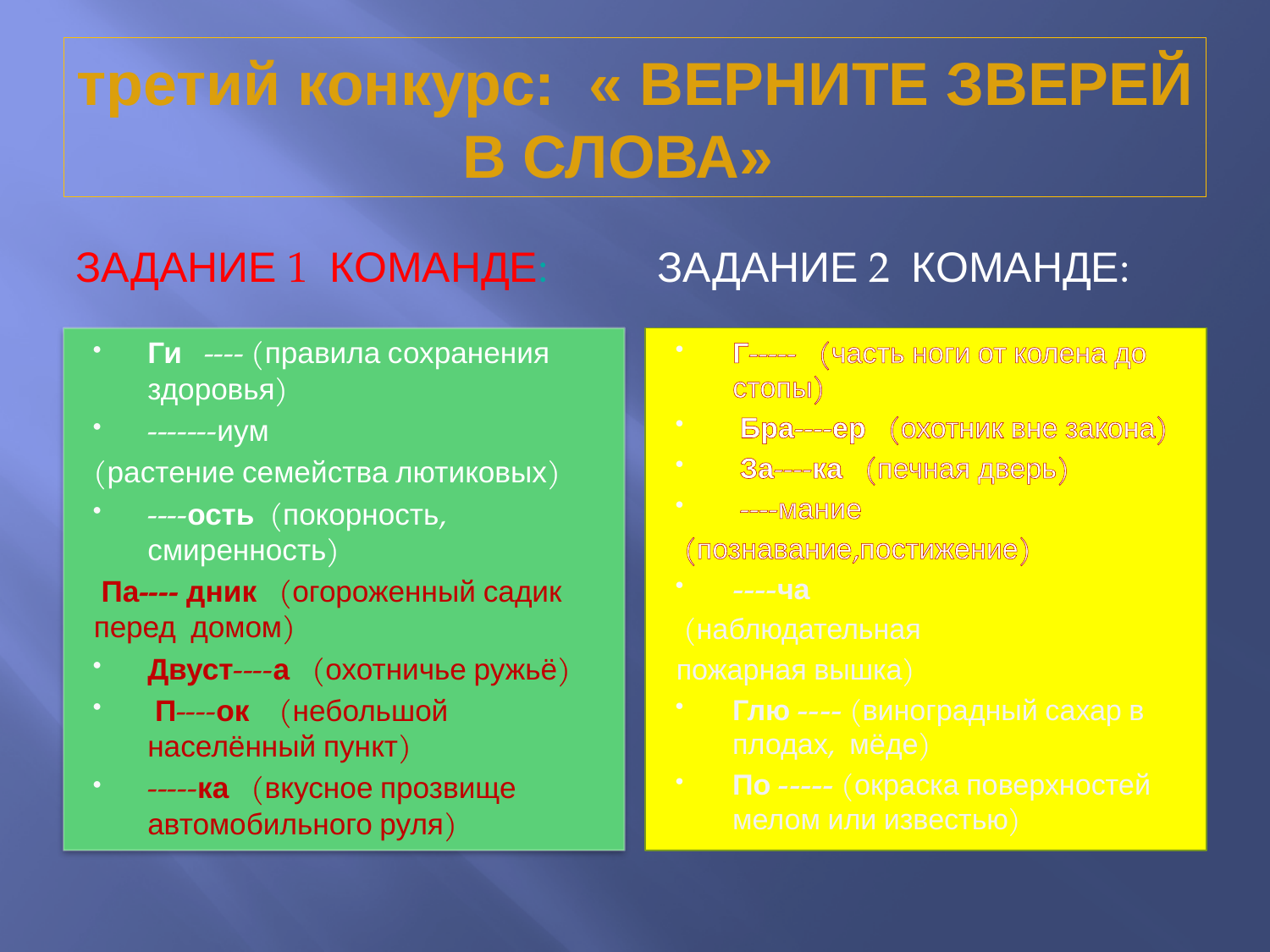

# третий конкурс:  « ВЕРНИТЕ ЗВЕРЕЙ В СЛОВА»
Задание 1  команде:
Задание 2  команде:
Ги   ---- (правила сохранения здоровья)
-------иум
(растение семейства лютиковых)
----ость  (покорность, смиренность)
 Па---- дник   (огороженный садик перед  домом)
Двуст----а   (охотничье ружьё)
 П----ок    (небольшой населённый пункт)
-----ка   (вкусное прозвище  автомобильного руля)

Г-----   (часть ноги от колена до стопы)
 Бра----ер   (охотник вне закона)
 За----ка   (печная дверь)
 ----мание
 (познавание,постижение)
----ча
 (наблюдательная
пожарная вышка)
Глю ---- (виноградный сахар в плодах,  мёде)
По ----- (окраска поверхностей мелом или известью)